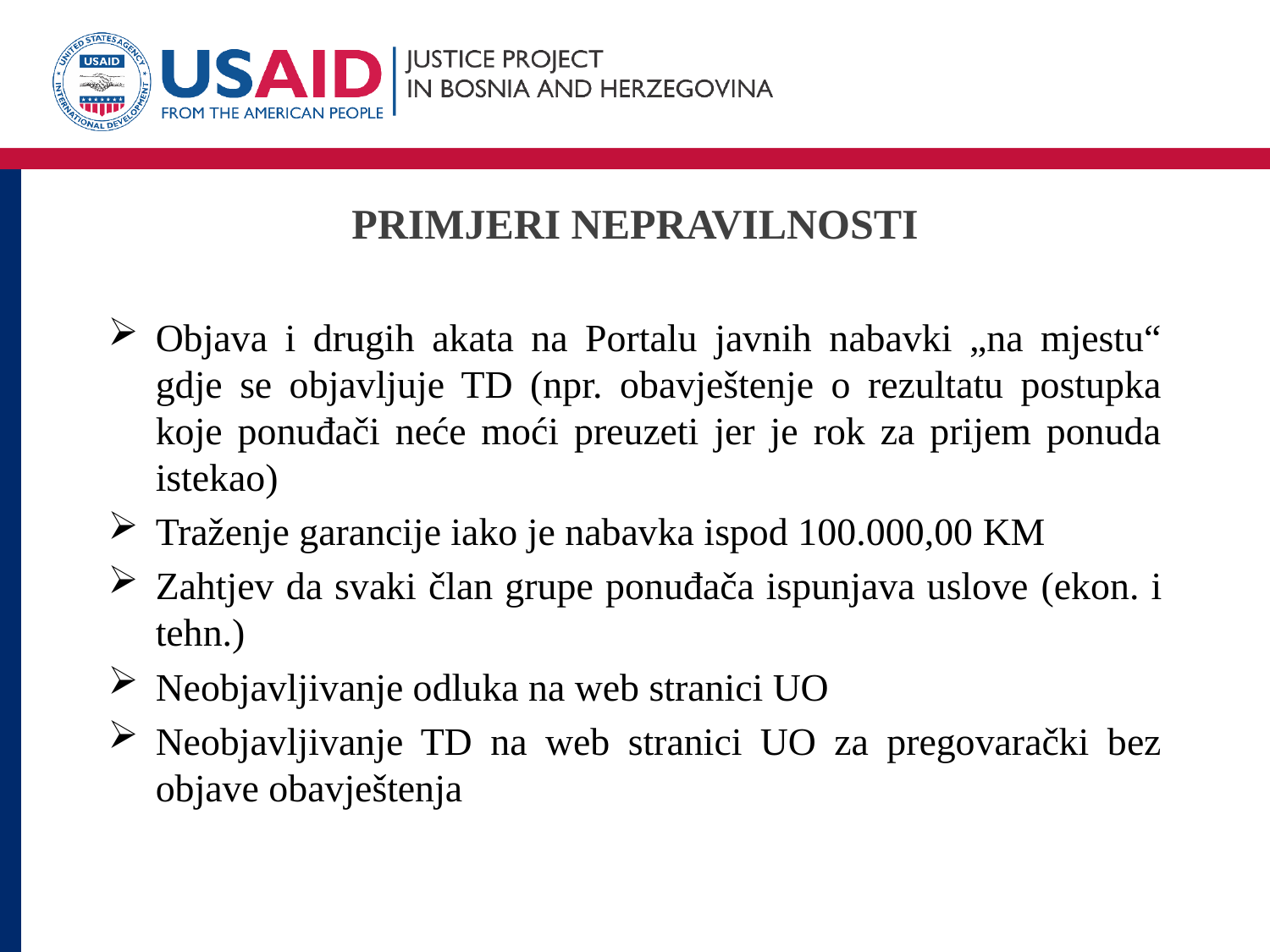

# PRIMJERI NEPRAVILNOSTI
Objava i drugih akata na Portalu javnih nabavki „na mjestu“ gdje se objavljuje TD (npr. obavještenje o rezultatu postupka koje ponuđači neće moći preuzeti jer je rok za prijem ponuda istekao)
Traženje garancije iako je nabavka ispod 100.000,00 KM
Zahtjev da svaki član grupe ponuđača ispunjava uslove (ekon. i tehn.)
Neobjavljivanje odluka na web stranici UO
Neobjavljivanje TD na web stranici UO za pregovarački bez objave obavještenja